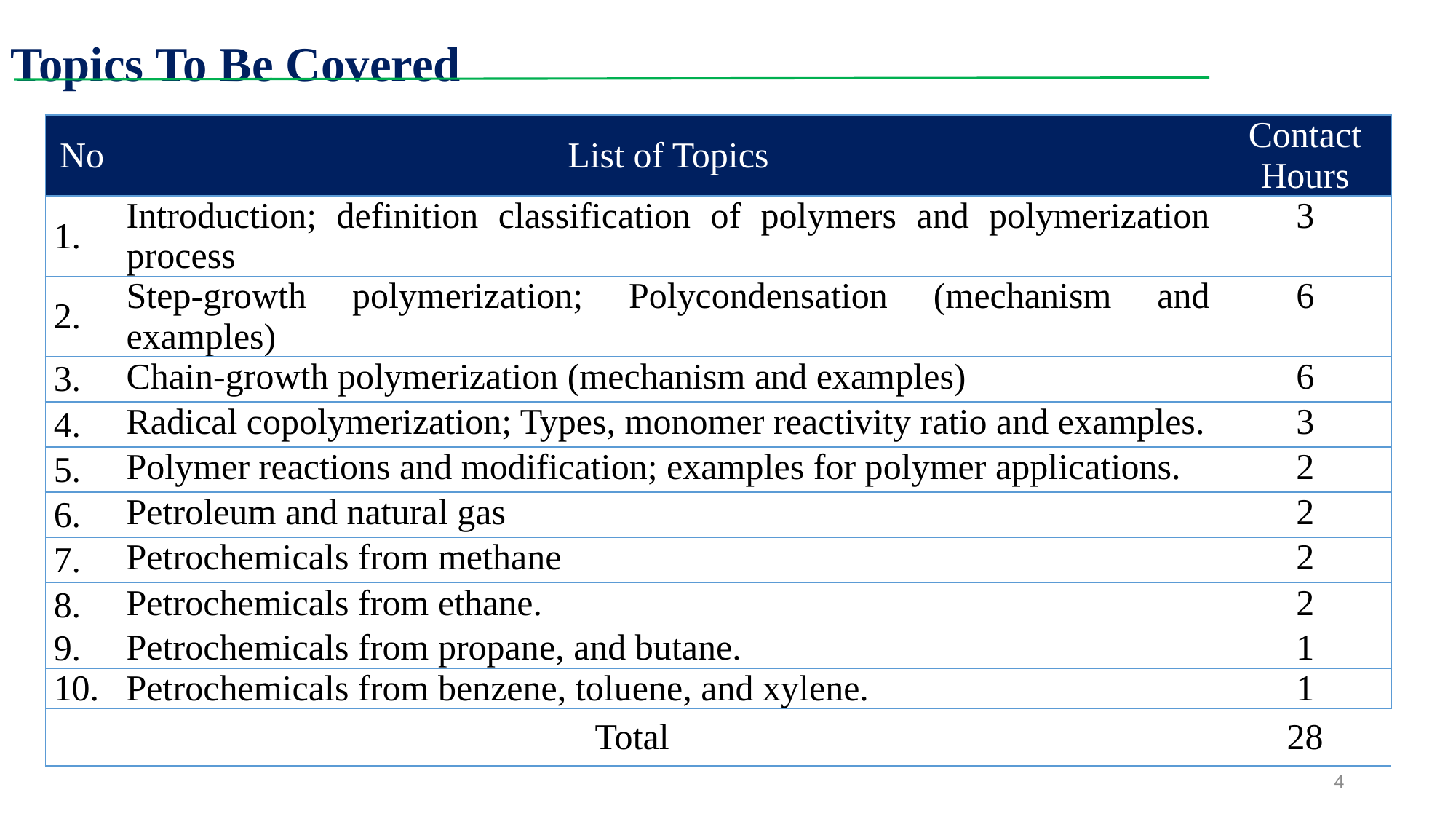

Topics To Be Covered
| No | List of Topics | Contact Hours |
| --- | --- | --- |
| 1. | Introduction; definition classification of polymers and polymerization process | 3 |
| 2. | Step-growth polymerization; Polycondensation (mechanism and examples) | 6 |
| 3. | Chain-growth polymerization (mechanism and examples) | 6 |
| 4. | Radical copolymerization; Types, monomer reactivity ratio and examples. | 3 |
| 5. | Polymer reactions and modification; examples for polymer applications. | 2 |
| 6. | Petroleum and natural gas | 2 |
| 7. | Petrochemicals from methane | 2 |
| 8. | Petrochemicals from ethane. | 2 |
| 9. | Petrochemicals from propane, and butane. | 1 |
| 10. | Petrochemicals from benzene, toluene, and xylene. | 1 |
| Total |  | 28 |
4